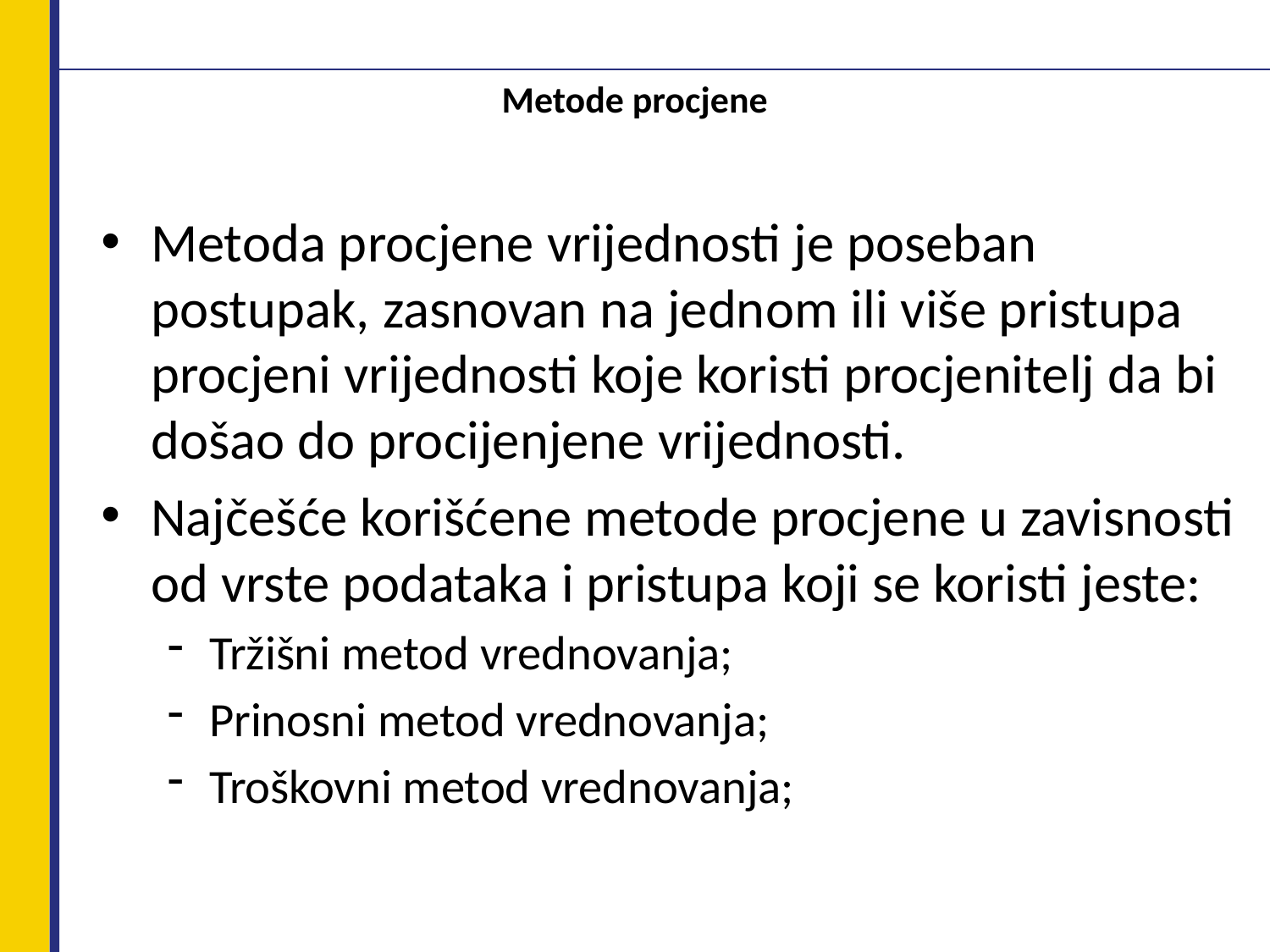

# Metode procjene
Metoda procjene vrijednosti je poseban postupak, zasnovan na jednom ili više pristupa procjeni vrijednosti koje koristi procjenitelj da bi došao do procijenjene vrijednosti.
Najčešće korišćene metode procjene u zavisnosti od vrste podataka i pristupa koji se koristi jeste:
Tržišni metod vrednovanja;
Prinosni metod vrednovanja;
Troškovni metod vrednovanja;